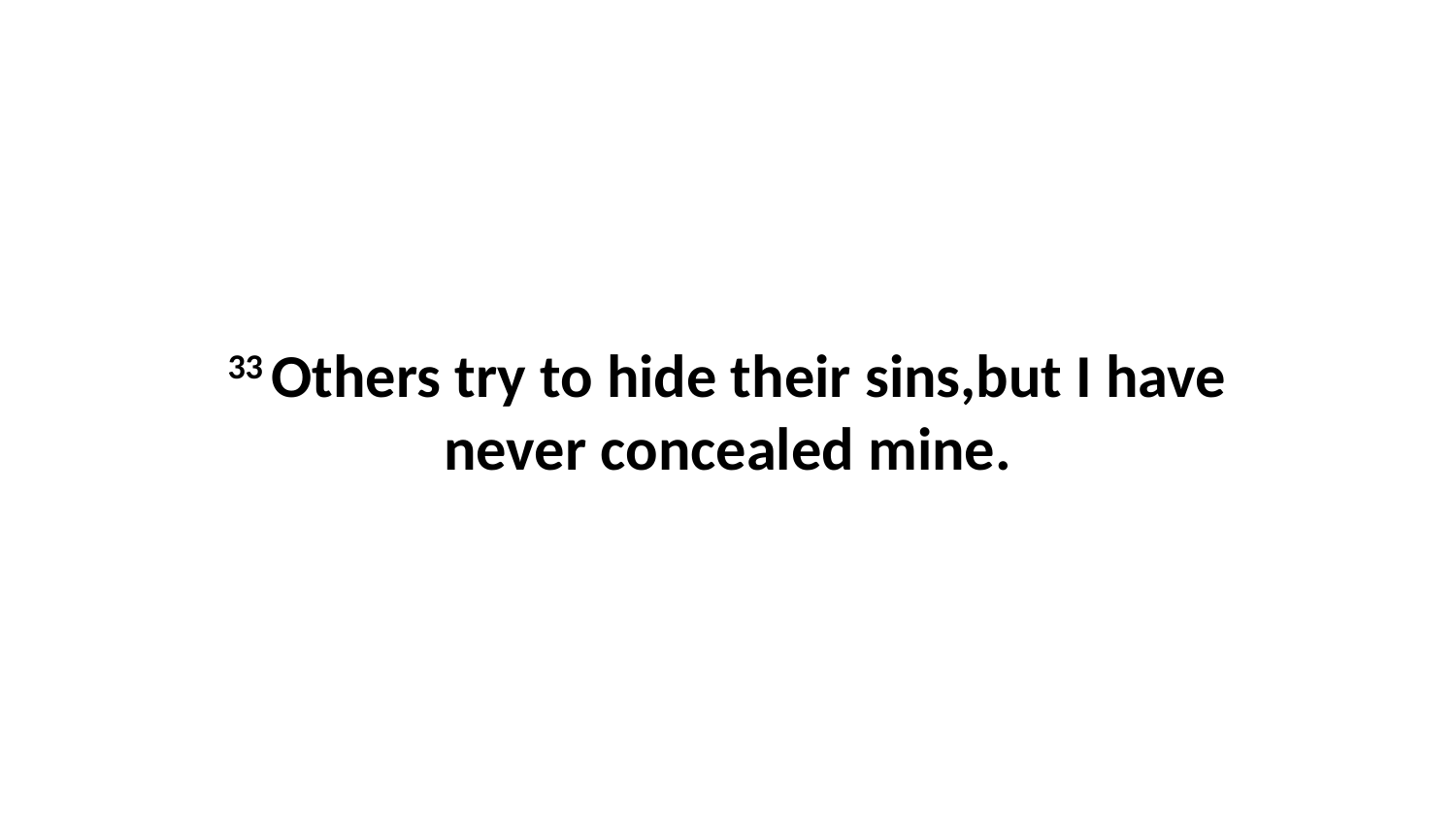

33 Others try to hide their sins,but I have never concealed mine.